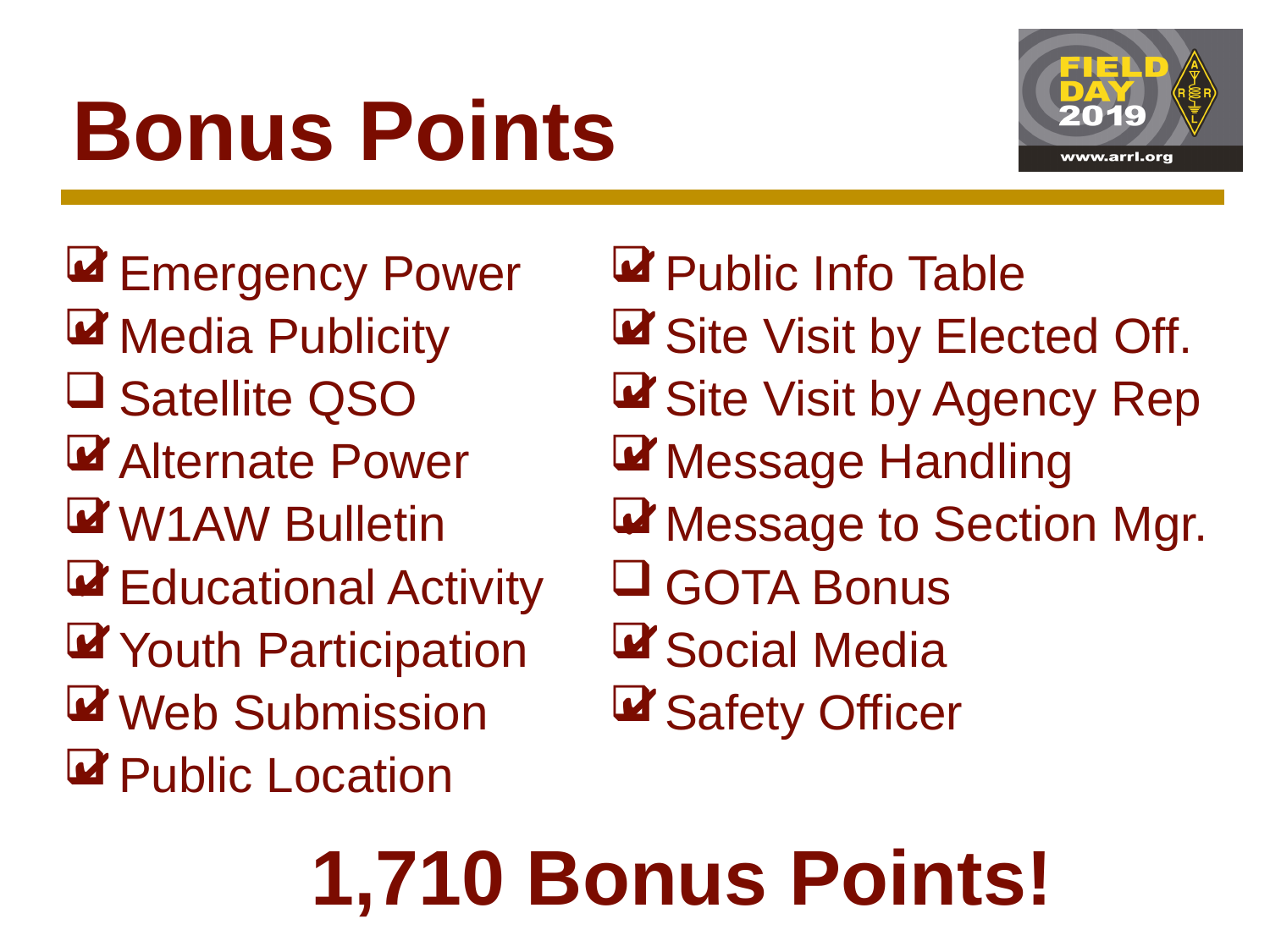

# Bonus Points
✔
✔
Emergency Power
Media Publicity
Satellite QSO
Alternate Power
W1AW Bulletin
Educational Activity
Youth Participation
Web Submission
Public Location
Public Info Table
Site Visit by Elected Off.
Site Visit by Agency Rep
Message Handling
Message to Section Mgr.
GOTA Bonus
Social Media
Safety Officer
✔
✔
✔
✔
✔
✔
✔
✔
✔
✔
✔
✔
✔
1,710 Bonus Points!